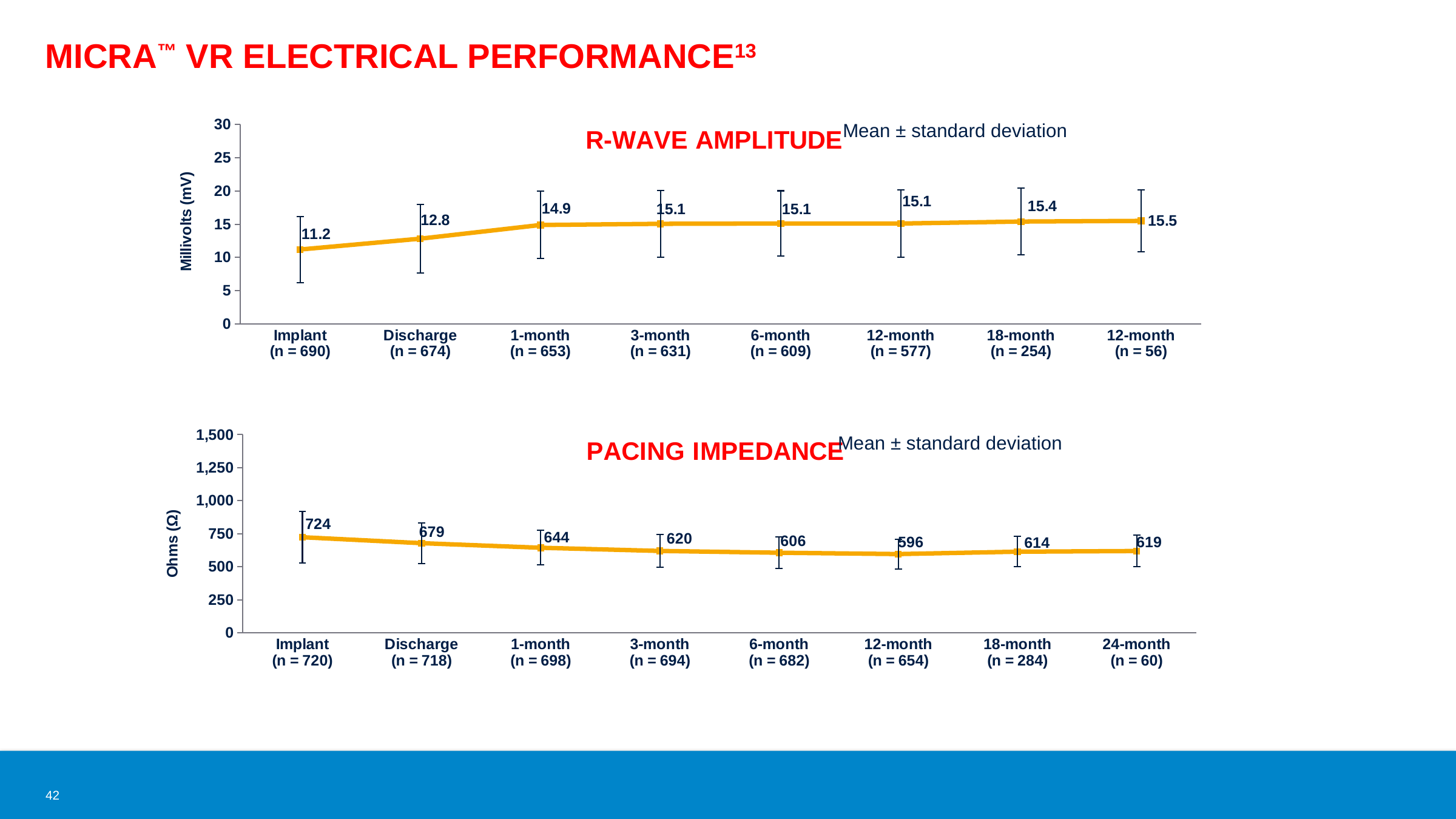

# Micra™ VR electrical performance13

### Chart: R-WAVE AMPLITUDE

| Category | Rwave |
|---|---|
| Implant
(n = 690) | 11.1831 |
| Discharge
(n = 674) | 12.8208 |
| 1-month
(n = 653) | 14.8812 |
| 3-month
(n = 631) | 15.0602 |
| 6-month
(n = 609) | 15.1 |
| 12-month
(n = 577) | 15.1 |
| 18-month
(n = 254) | 15.4 |
| 12-month
(n = 56) | 15.5 |
Mean ± standard deviation

### Chart: PACING IMPEDANCE

| Category | Impedance |
|---|---|
| Implant
(n = 720) | 723.597 |
| Discharge
(n = 718) | 678.579 |
| 1-month
(n = 698) | 643.754 |
| 3-month
(n = 694) | 619.683 |
| 6-month
(n = 682) | 606.0 |
| 12-month
(n = 654) | 596.0 |
| 18-month
(n = 284) | 614.0 |
| 24-month
(n = 60) | 619.0 |
Mean ± standard deviation
42